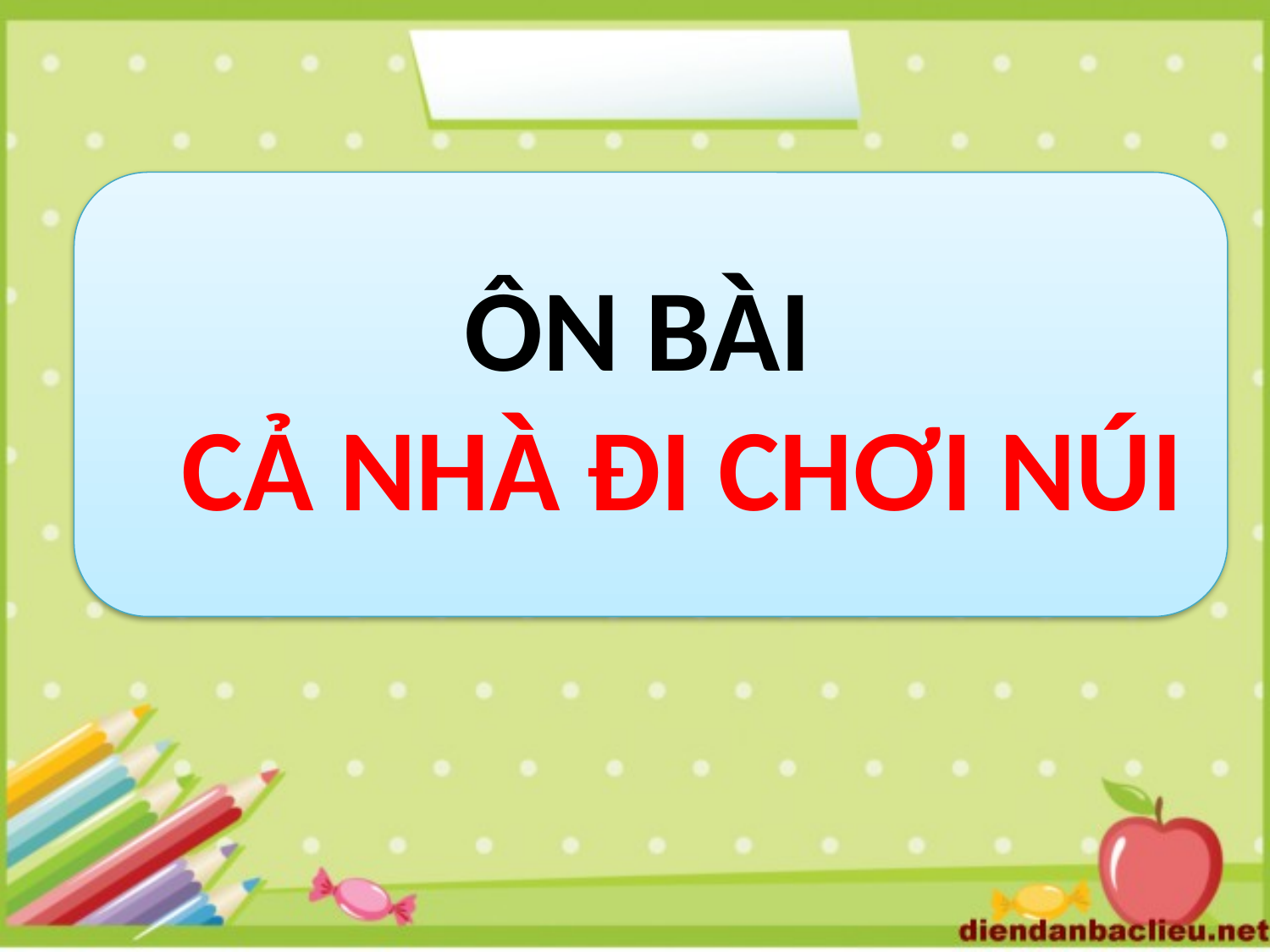

ÔN BÀI
CẢ NHÀ ĐI CHƠI NÚI